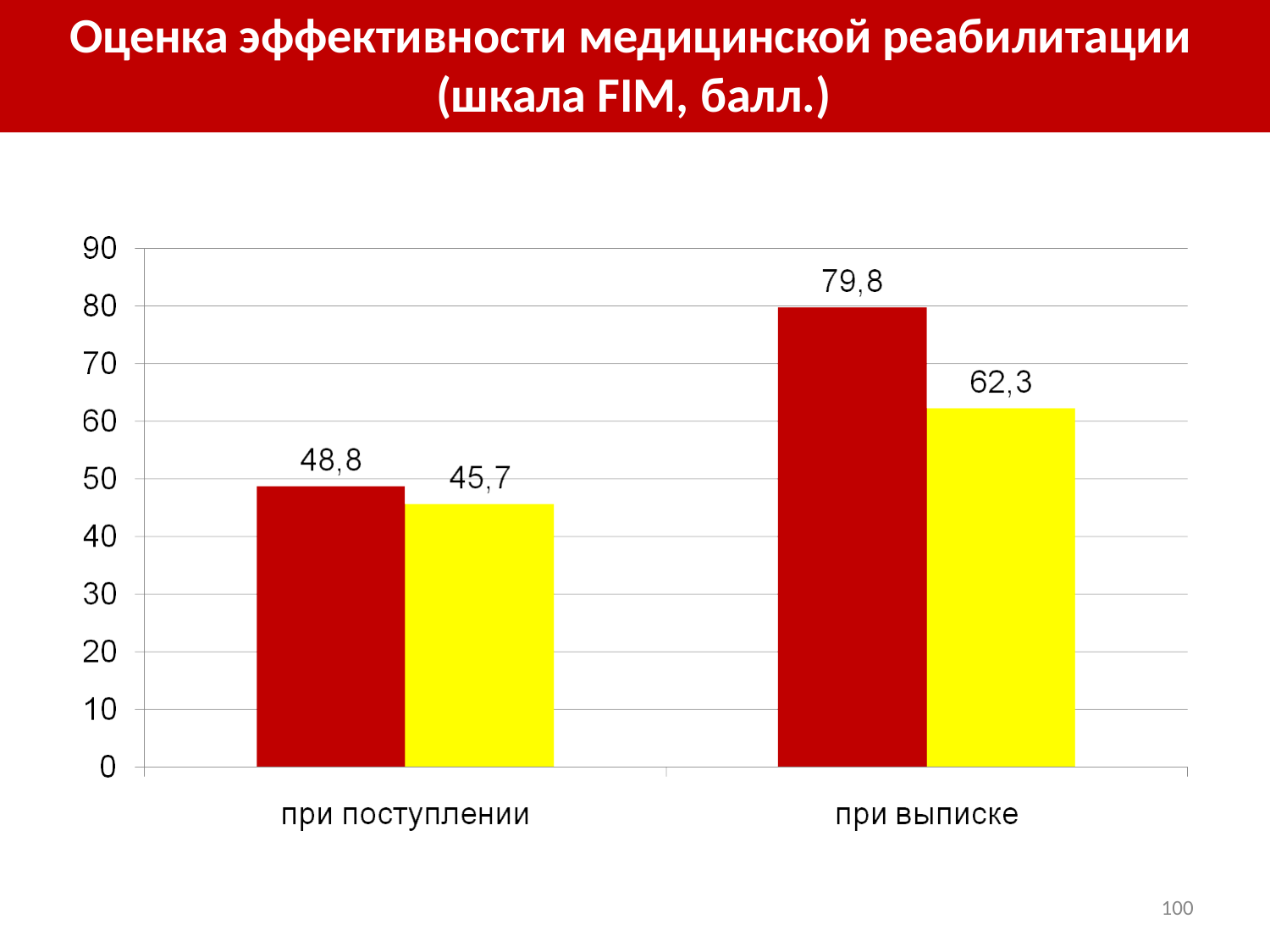

# Оценка эффективности медицинской реабилитации  (шкала FIM, балл.)

100